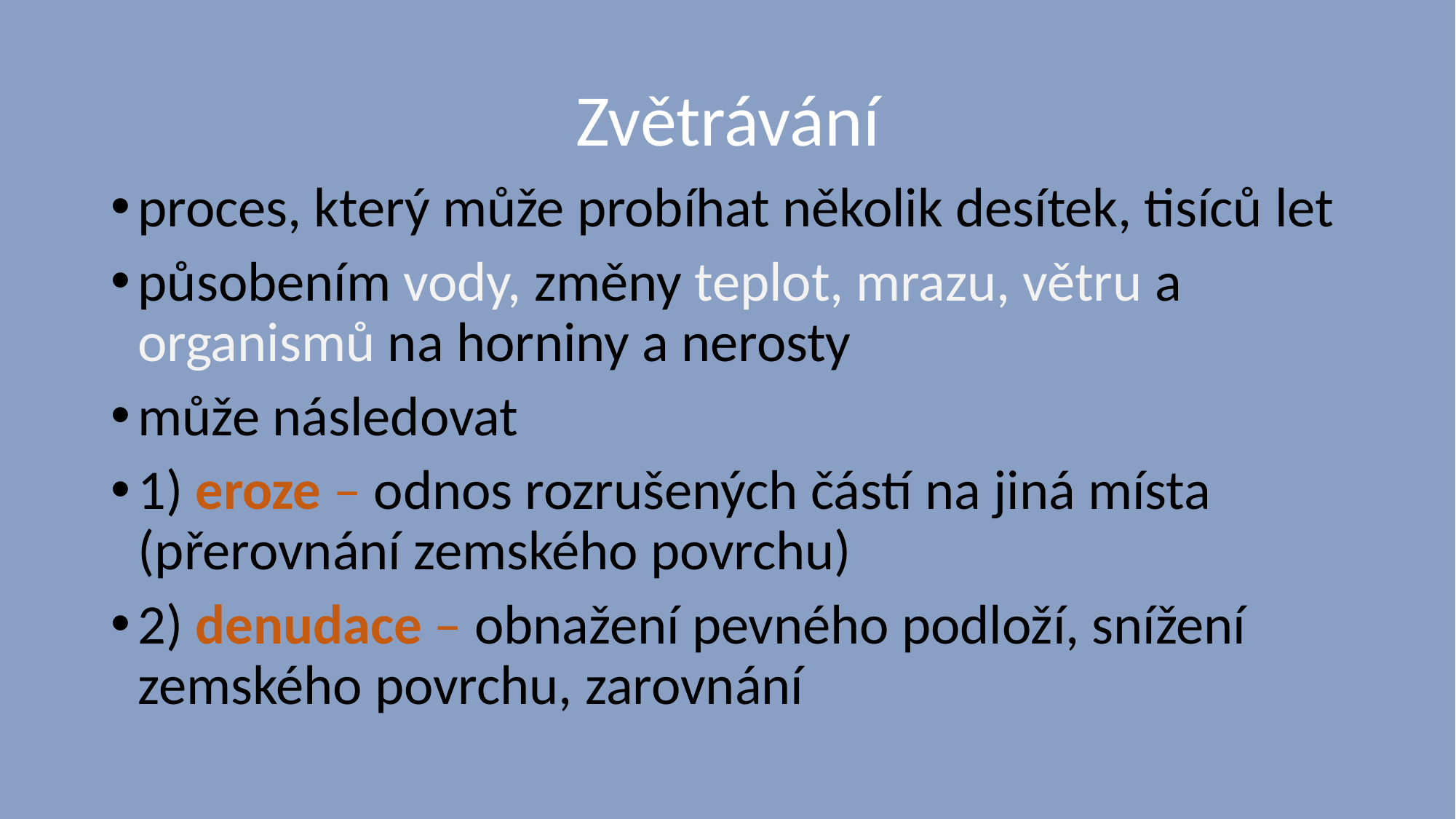

# Zvětrávání
proces, který může probíhat několik desítek, tisíců let
působením vody, změny teplot, mrazu, větru a organismů na horniny a nerosty
může následovat
1) eroze – odnos rozrušených částí na jiná místa (přerovnání zemského povrchu)
2) denudace – obnažení pevného podloží, snížení zemského povrchu, zarovnání